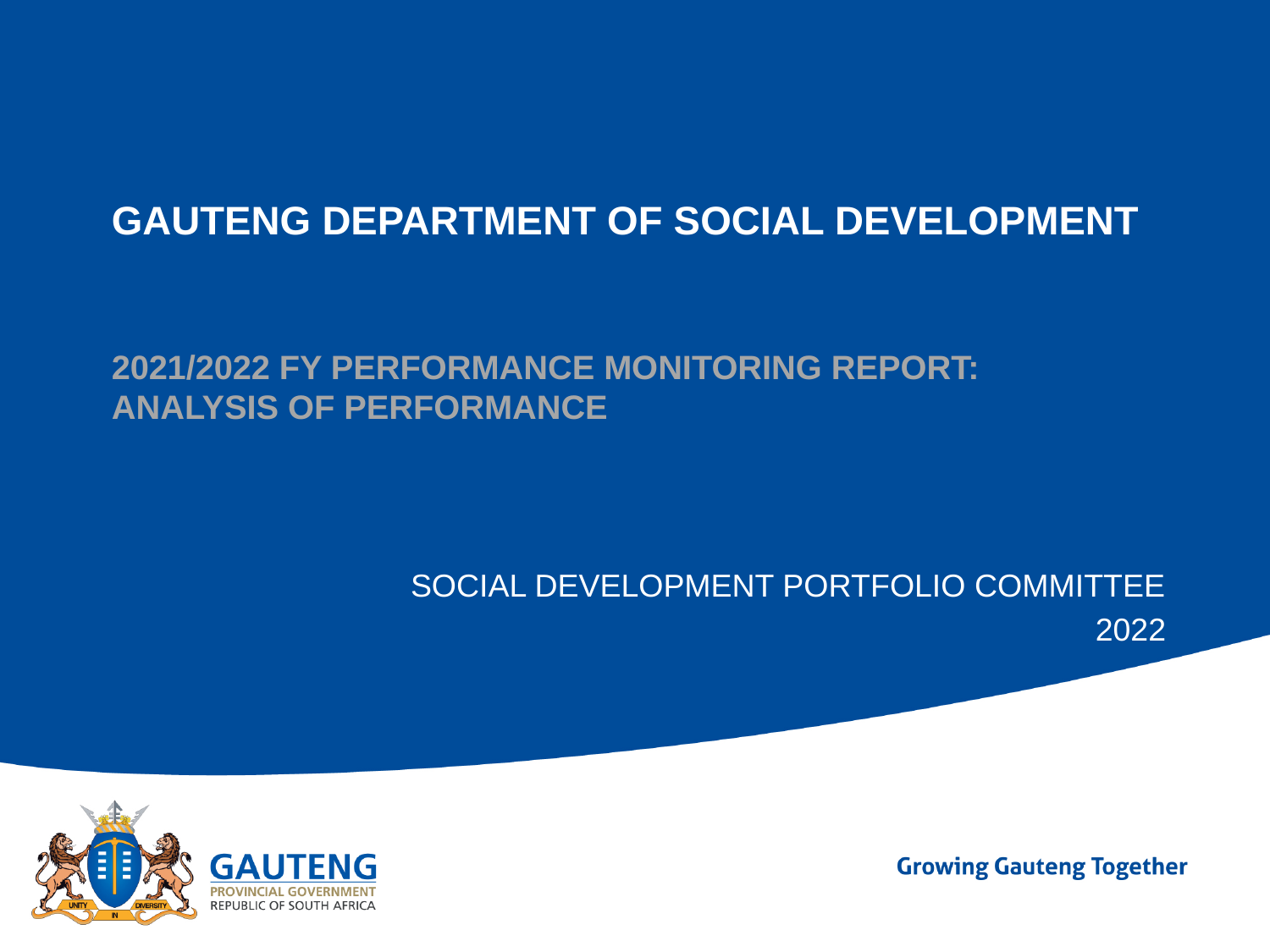

# GAUTENG DEPARTMENT OF SOCIAL DEVELOPMENT 2021/2022 FY PERFORMANCE MONITORING REPORT: ANALYSIS OF PERFORMANCE

SOCIAL DEVELOPMENT PORTFOLIO COMMITTEE
2022